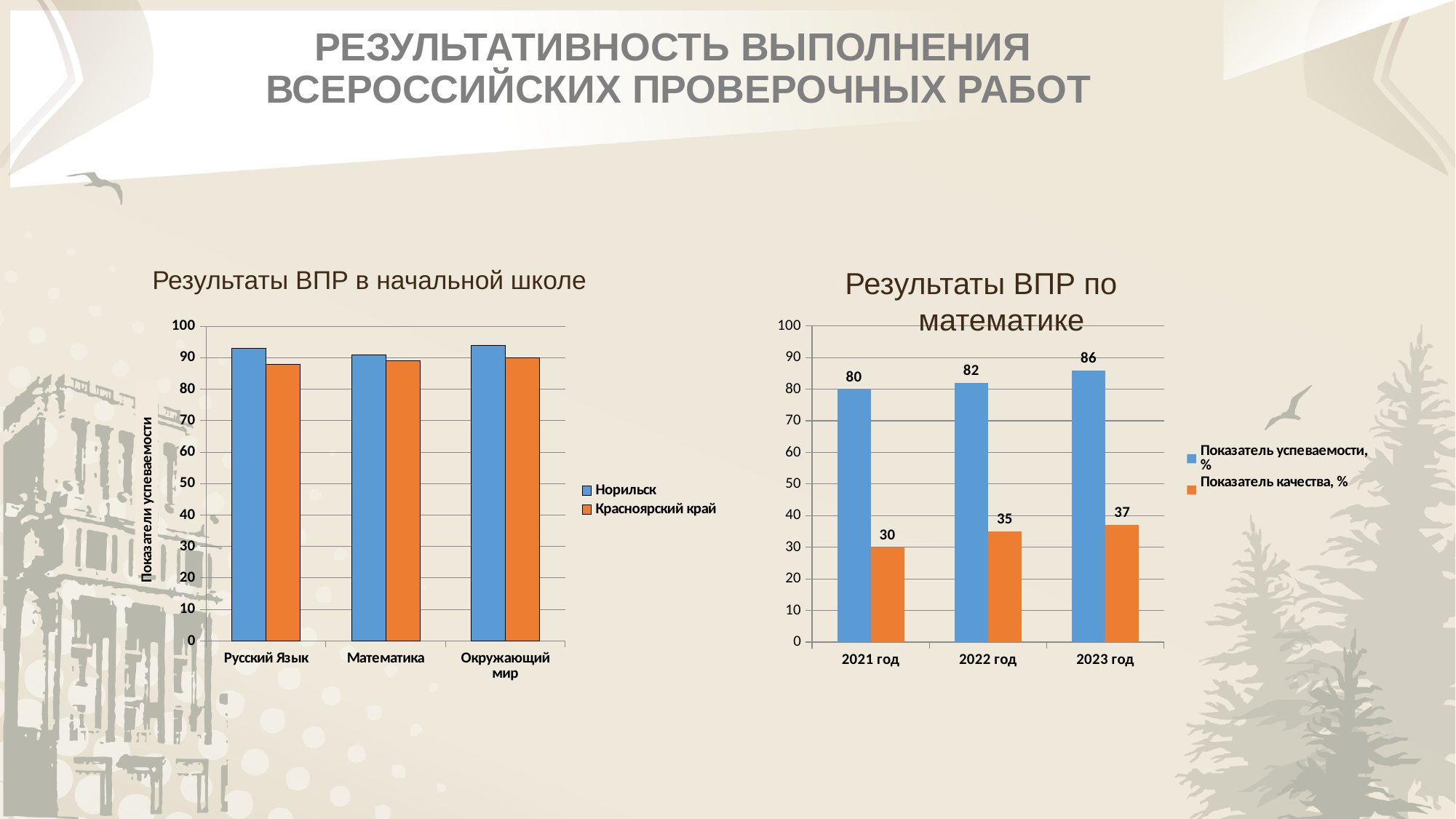

РЕЗУЛЬТАТИВНОСТЬ ВЫПОЛНЕНИЯ
ВСЕРОССИЙСКИХ ПРОВЕРОЧНЫХ РАБОТ
Результаты ВПР по математике
Результаты ВПР в начальной школе

### Chart

| Category | Показатель успеваемости, % | Показатель качества, % |
|---|---|---|
| 2021 год | 80.0 | 30.0 |
| 2022 год | 82.0 | 35.0 |
| 2023 год | 86.0 | 37.0 |

### Chart

| Category | Норильск | Красноярский край |
|---|---|---|
| Русский Язык | 93.0 | 88.0 |
| Математика | 91.0 | 89.0 |
| Окружающий мир | 94.0 | 90.0 |